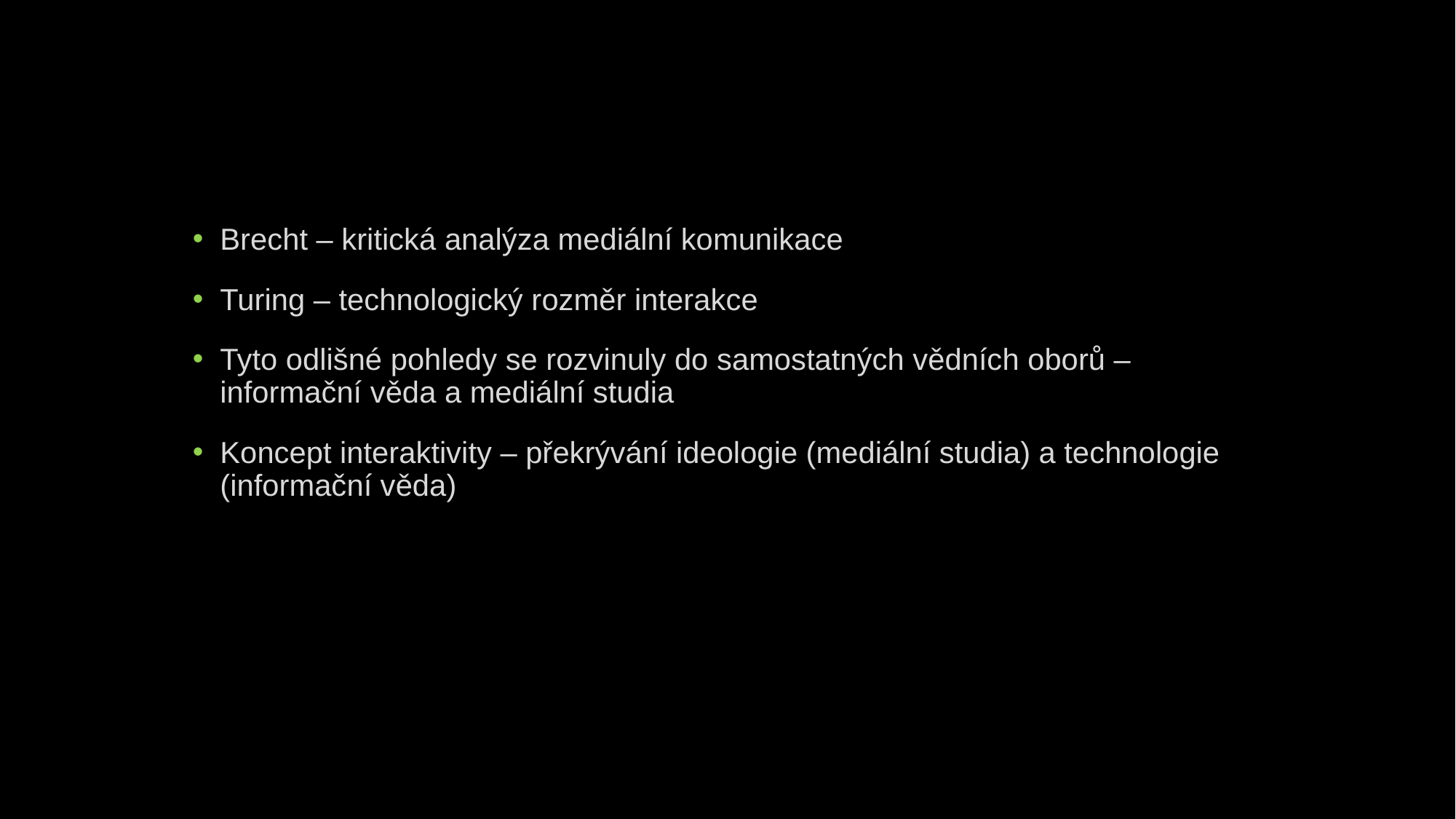

#
Brecht – kritická analýza mediální komunikace
Turing – technologický rozměr interakce
Tyto odlišné pohledy se rozvinuly do samostatných vědních oborů – informační věda a mediální studia
Koncept interaktivity – překrývání ideologie (mediální studia) a technologie (informační věda)